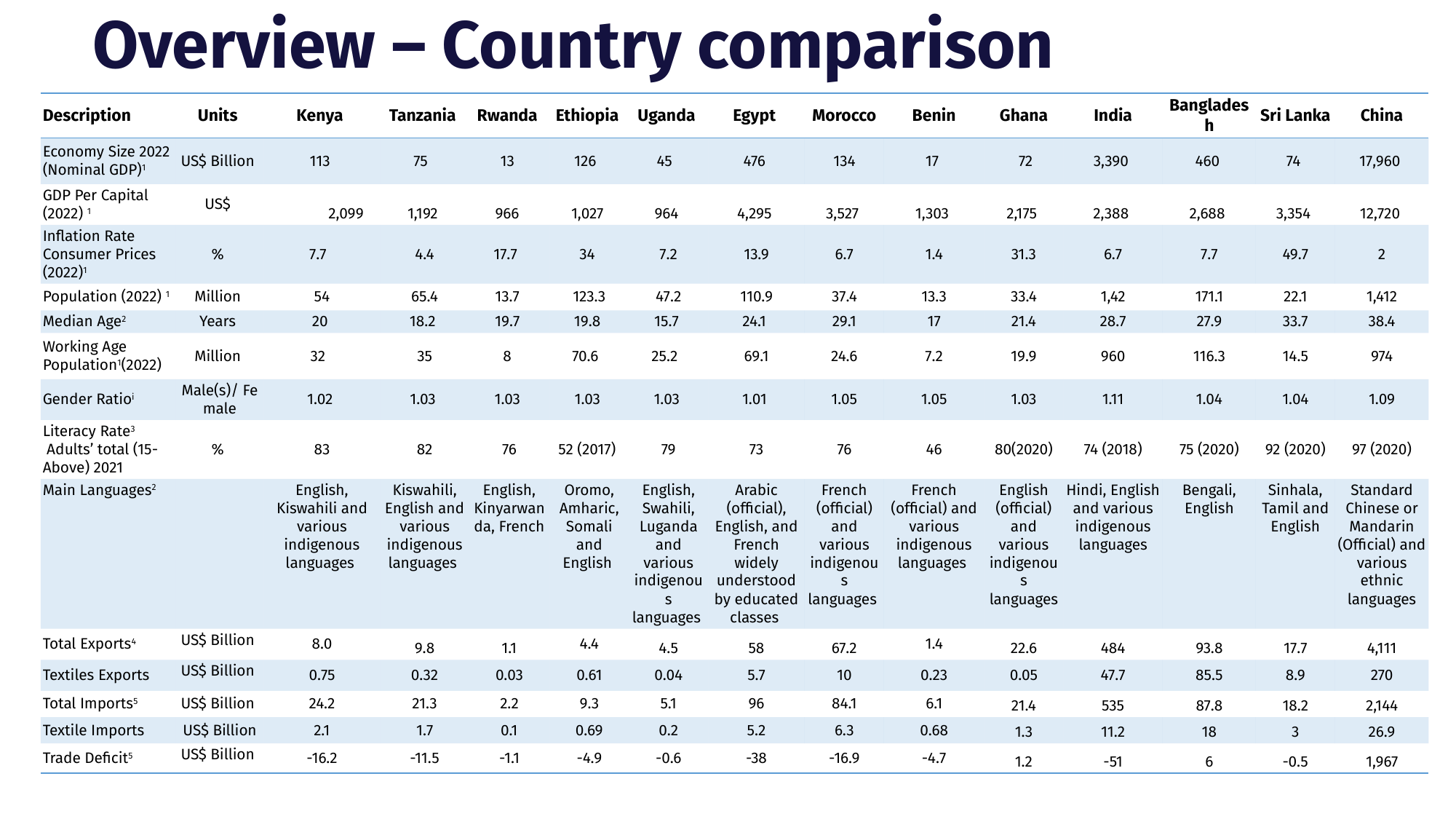

# Overview – Country comparison
| Description | Units | Kenya | Tanzania | Rwanda | Ethiopia | Uganda | Egypt | Morocco | Benin | Ghana | India | Bangladesh | Sri Lanka | China |
| --- | --- | --- | --- | --- | --- | --- | --- | --- | --- | --- | --- | --- | --- | --- |
| Economy Size 2022 (Nominal GDP)1 | US$ Billion | 113 | 75 | 13 | 126 | 45 | 476 | 134 | 17 | 72 | 3,390 | 460 | 74 | 17,960 |
| GDP Per Capital (2022) 1 | US$ | 2,099 | 1,192 | 966 | 1,027 | 964 | 4,295 | 3,527 | 1,303 | 2,175 | 2,388 | 2,688 | 3,354 | 12,720 |
| Inflation Rate Consumer Prices (2022)1 | % | 7.7 | 4.4 | 17.7 | 34 | 7.2 | 13.9 | 6.7 | 1.4 | 31.3 | 6.7 | 7.7 | 49.7 | 2 |
| Population (2022) 1 | Million | 54 | 65.4 | 13.7 | 123.3 | 47.2 | 110.9 | 37.4 | 13.3 | 33.4 | 1,42 | 171.1 | 22.1 | 1,412 |
| Median Age2 | Years | 20 | 18.2 | 19.7 | 19.8 | 15.7 | 24.1 | 29.1 | 17 | 21.4 | 28.7 | 27.9 | 33.7 | 38.4 |
| Working Age Population1(2022) | Million | 32 | 35 | 8 | 70.6 | 25.2 | 69.1 | 24.6 | 7.2 | 19.9 | 960 | 116.3 | 14.5 | 974 |
| Gender Ratioi | Male(s)/ Female | 1.02 | 1.03 | 1.03 | 1.03 | 1.03 | 1.01 | 1.05 | 1.05 | 1.03 | 1.11 | 1.04 | 1.04 | 1.09 |
| Literacy Rate3  Adults’ total (15-Above) 2021 | % | 83 | 82 | 76 | 52 (2017) | 79 | 73 | 76 | 46 | 80(2020) | 74 (2018) | 75 (2020) | 92 (2020) | 97 (2020) |
| Main Languages2 |  | English, Kiswahili and various indigenous languages | Kiswahili, English and various indigenous languages | English, Kinyarwanda, French | Oromo, Amharic, Somali and English | English, Swahili, Luganda and various indigenous languages | Arabic (official), English, and French widely understood by educated classes | French (official) and various indigenous languages | French (official) and various indigenous languages | English (official) and various indigenous languages | Hindi, English and various indigenous languages | Bengali, English | Sinhala, Tamil and English | Standard Chinese or Mandarin (Official) and various ethnic languages |
| Total Exports4 | US$ Billion | 8.0 | 9.8 | 1.1 | 4.4 | 4.5 | 58 | 67.2 | 1.4 | 22.6 | 484 | 93.8 | 17.7 | 4,111 |
| Textiles Exports | US$ Billion | 0.75 | 0.32 | 0.03 | 0.61 | 0.04 | 5.7 | 10 | 0.23 | 0.05 | 47.7 | 85.5 | 8.9 | 270 |
| Total Imports5 | US$ Billion | 24.2 | 21.3 | 2.2 | 9.3 | 5.1 | 96 | 84.1 | 6.1 | 21.4 | 535 | 87.8 | 18.2 | 2,144 |
| Textile Imports | US$ Billion | 2.1 | 1.7 | 0.1 | 0.69 | 0.2 | 5.2 | 6.3 | 0.68 | 1.3 | 11.2 | 18 | 3 | 26.9 |
| Trade Deficit5 | US$ Billion | -16.2 | -11.5 | -1.1 | -4.9 | -0.6 | -38 | -16.9 | -4.7 | 1.2 | -51 | 6 | -0.5 | 1,967 |